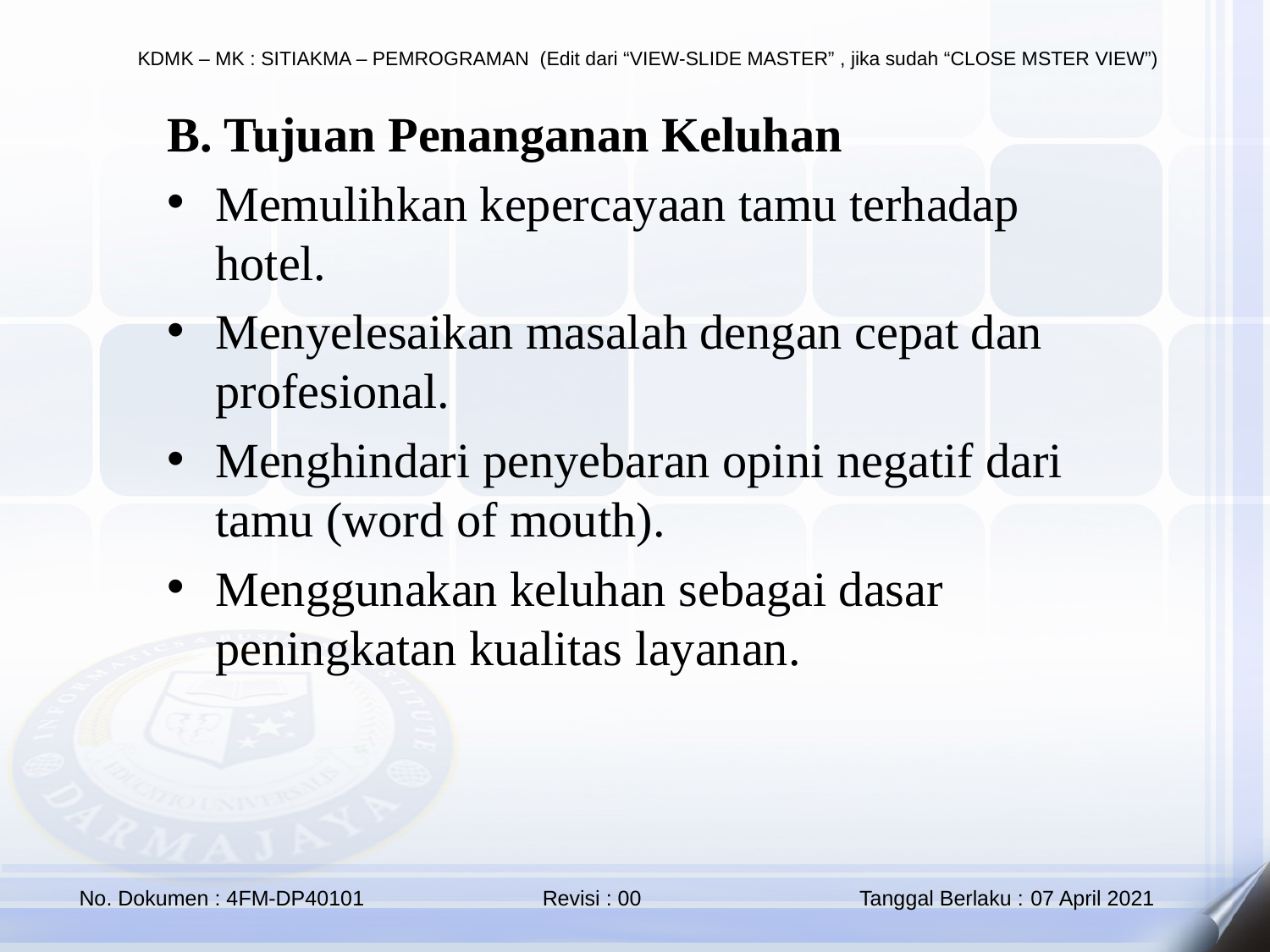

B. Tujuan Penanganan Keluhan
Memulihkan kepercayaan tamu terhadap hotel.
Menyelesaikan masalah dengan cepat dan profesional.
Menghindari penyebaran opini negatif dari tamu (word of mouth).
Menggunakan keluhan sebagai dasar peningkatan kualitas layanan.